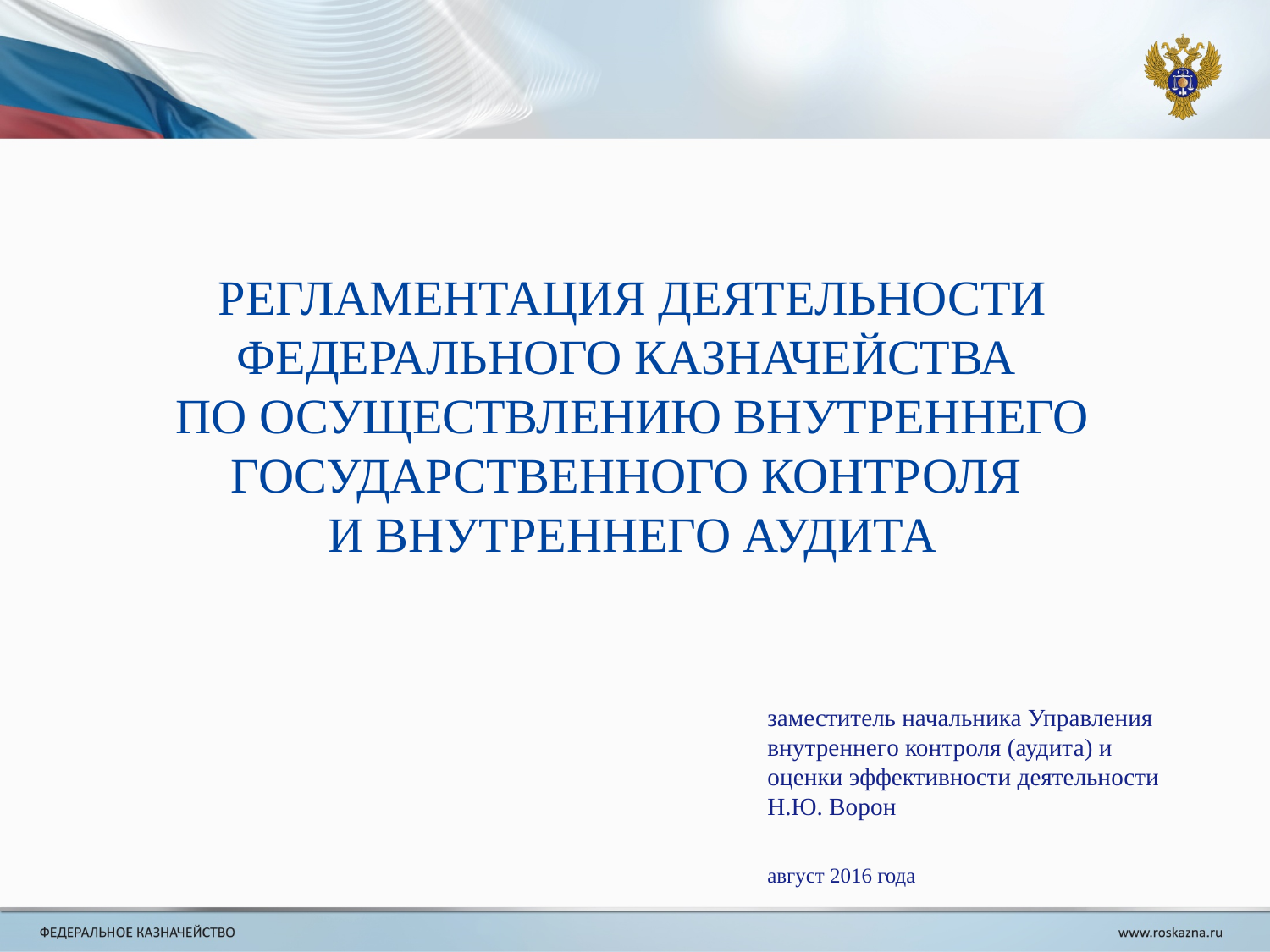

Регламентация деятельности Федерального казначейства
по осуществлению внутреннего государственного контроля
и внутреннего аудита
заместитель начальника Управления внутреннего контроля (аудита) и оценки эффективности деятельности
Н.Ю. Ворон
август 2016 года